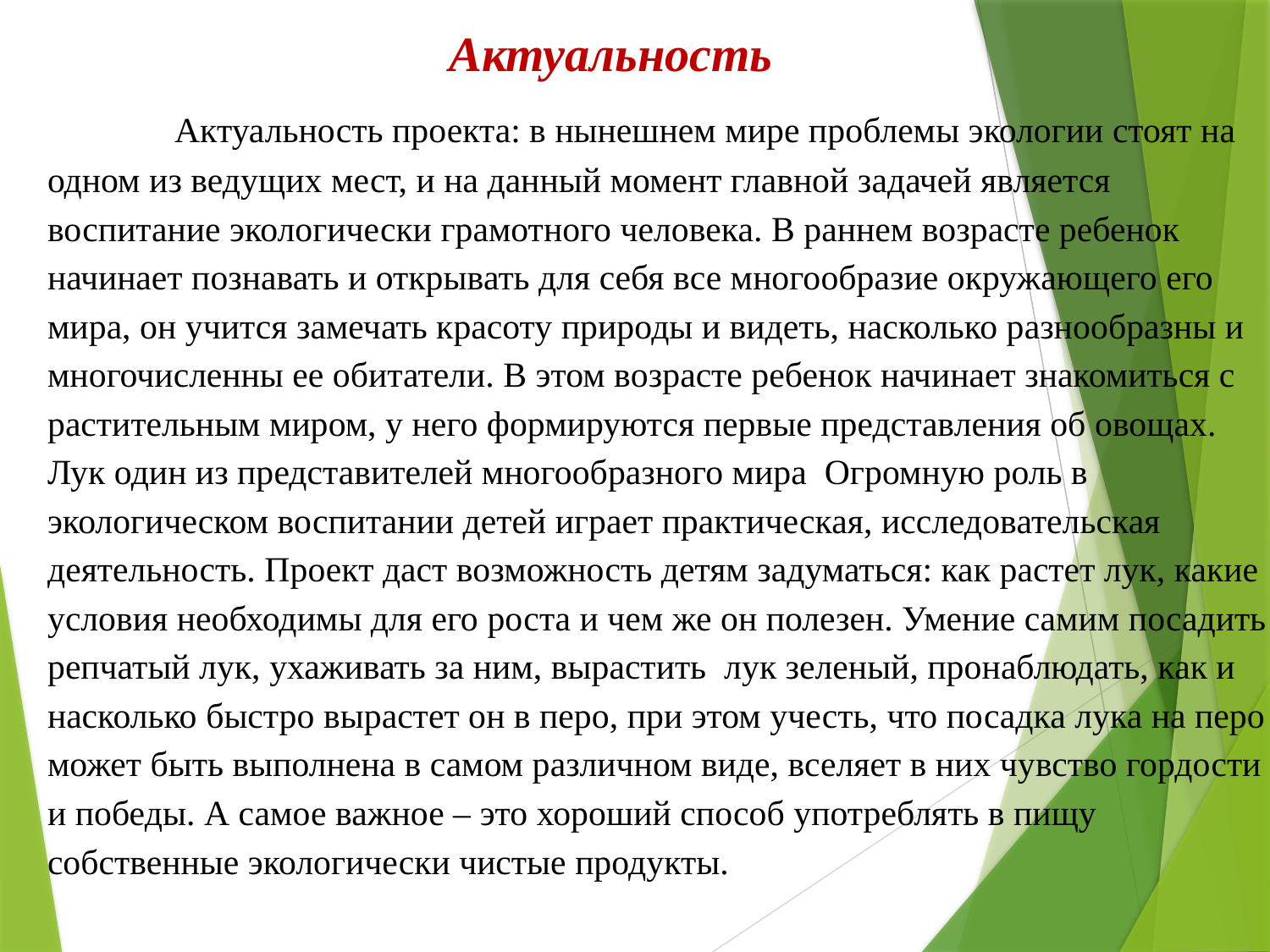

Актуальность

	Актуальность проекта: в нынешнем мире проблемы экологии стоят на одном из ведущих мест, и на данный момент главной задачей является воспитание экологически грамотного человека. В раннем возрасте ребенок начинает познавать и открывать для себя все многообразие окружающего его мира, он учится замечать красоту природы и видеть, насколько разнообразны и многочисленны ее обитатели. В этом возрасте ребенок начинает знакомиться с растительным миром, у него формируются первые представления об овощах. Лук один из представителей многообразного мира  Огромную роль в экологическом воспитании детей играет практическая, исследовательская деятельность. Проект даст возможность детям задуматься: как растет лук, какие условия необходимы для его роста и чем же он полезен. Умение самим посадить репчатый лук, ухаживать за ним, вырастить  лук зеленый, пронаблюдать, как и насколько быстро вырастет он в перо, при этом учесть, что посадка лука на перо может быть выполнена в самом различном виде, вселяет в них чувство гордости и победы. А самое важное – это хороший способ употреблять в пищу собственные экологически чистые продукты.